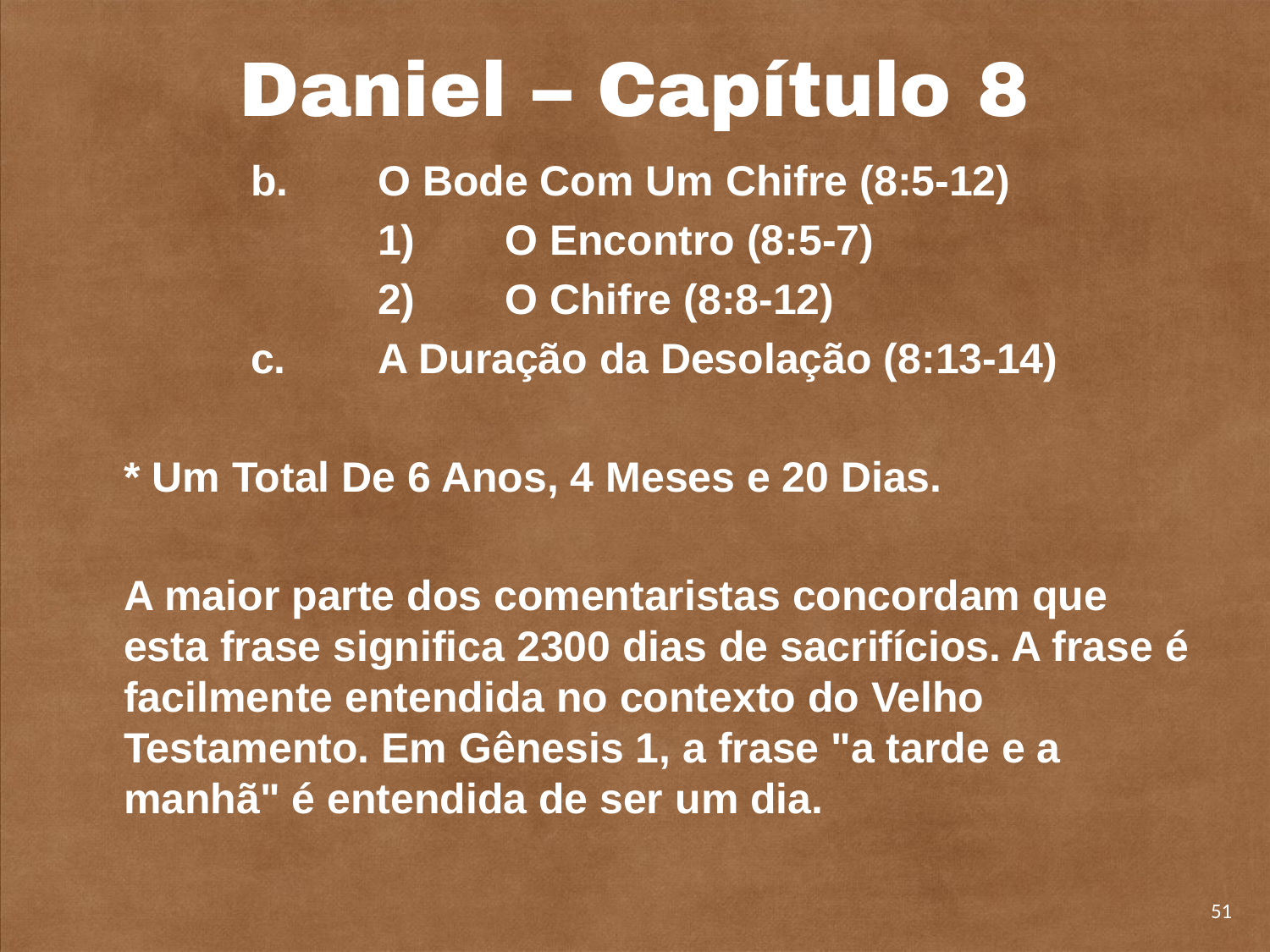

# Daniel – Capítulo 8
		b. 	O Bode Com Um Chifre (8:5-12)
			1) 	O Encontro (8:5-7)
			2) 	O Chifre (8:8-12)
		c. 	A Duração da Desolação (8:13-14)

	* Um Total De 6 Anos, 4 Meses e 20 Dias.

	A maior parte dos comentaristas concordam que esta frase significa 2300 dias de sacrifícios. A frase é facilmente entendida no contexto do Velho Testamento. Em Gênesis 1, a frase "a tarde e a manhã" é entendida de ser um dia.
51